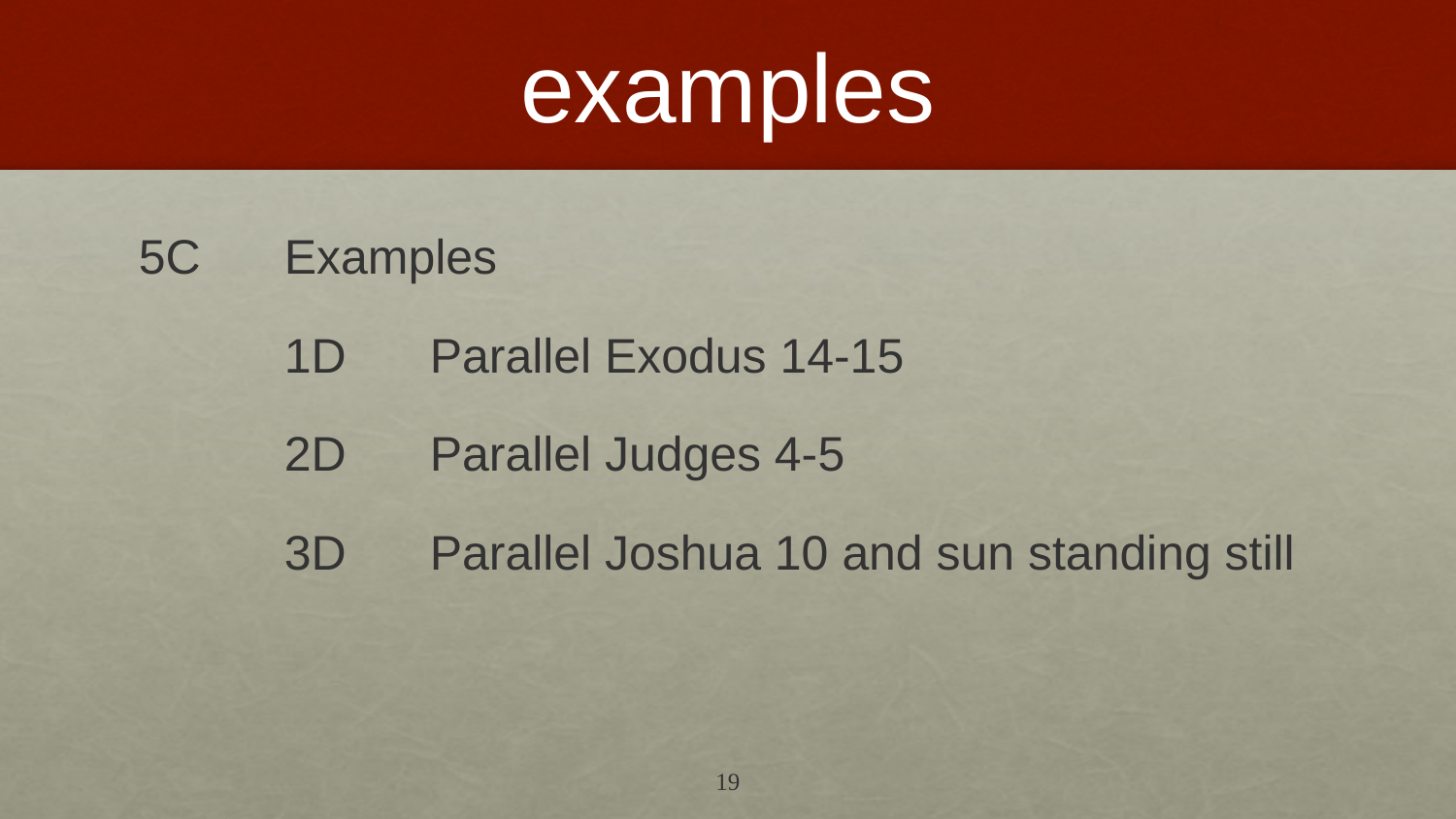

# examples
5C	Examples
	1D	Parallel Exodus 14-15
	2D	Parallel Judges 4-5
	3D	Parallel Joshua 10 and sun standing still
19